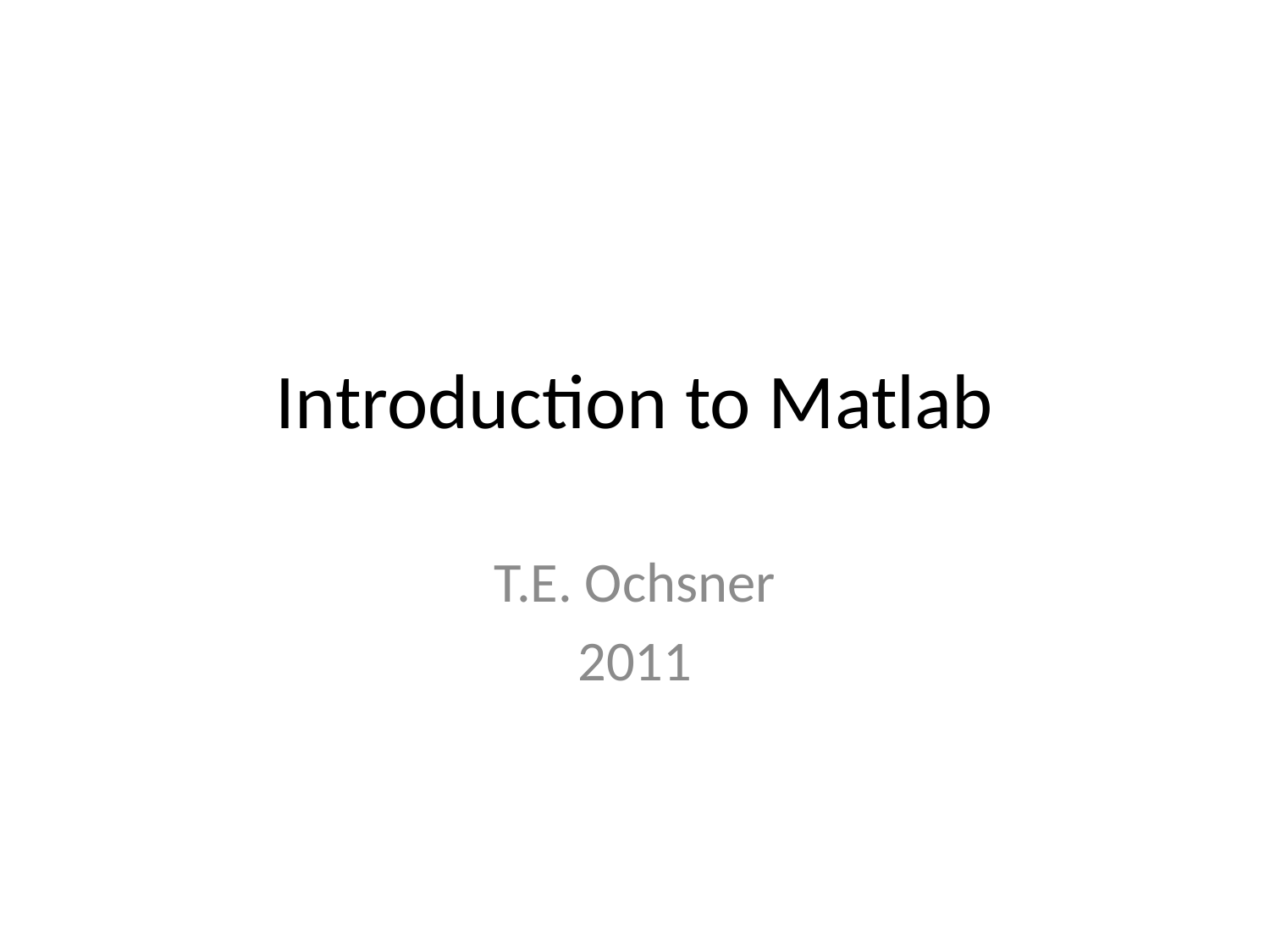

# Introduction to Matlab
T.E. Ochsner
2011